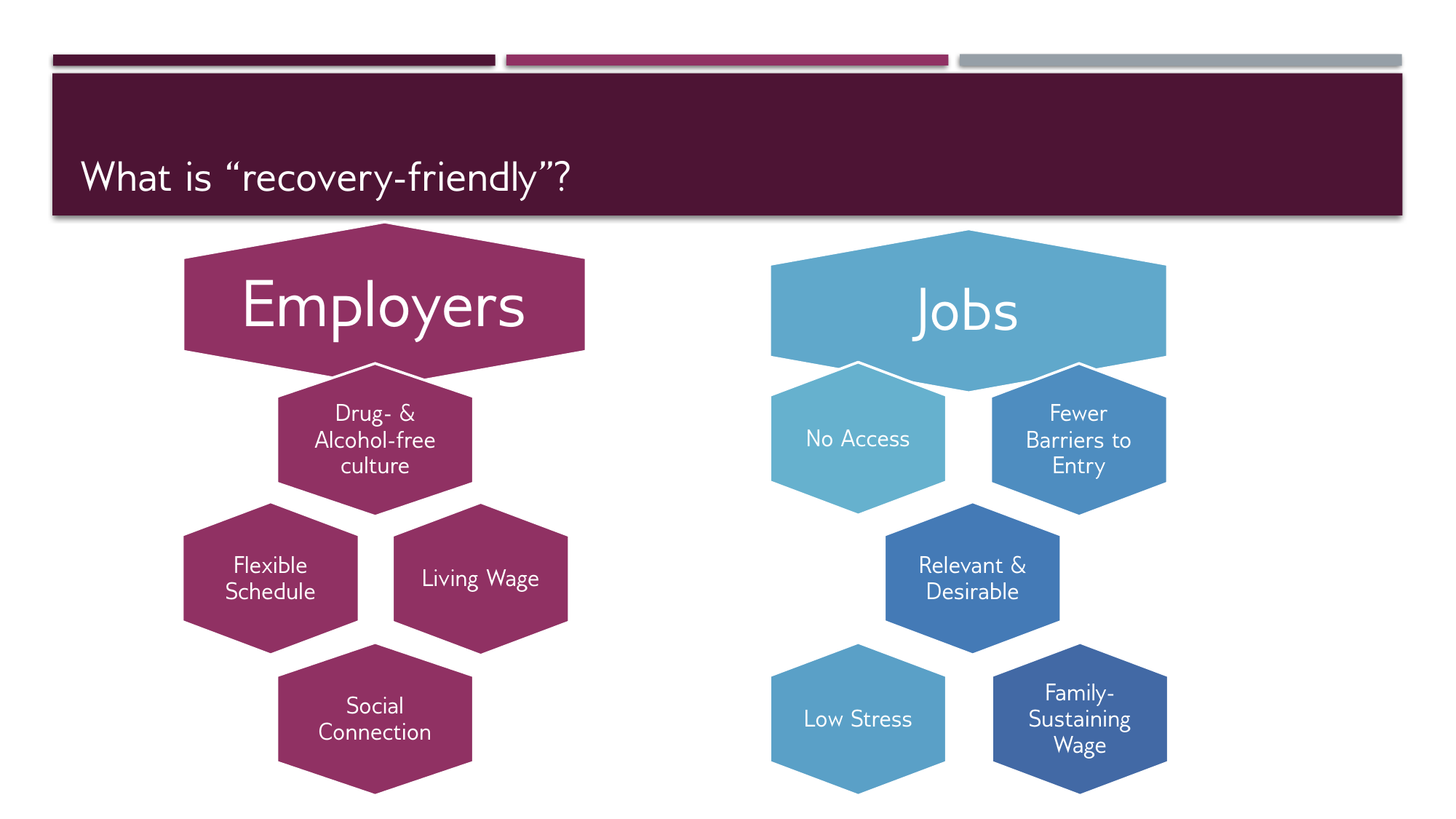

# What is “recovery-friendly”?
Employers
Drug- & Alcohol-free culture
Flexible Schedule
Living Wage
Social Connection
Jobs
No Access
Fewer Barriers to Entry
Relevant & Desirable
Low Stress
Family-Sustaining Wage